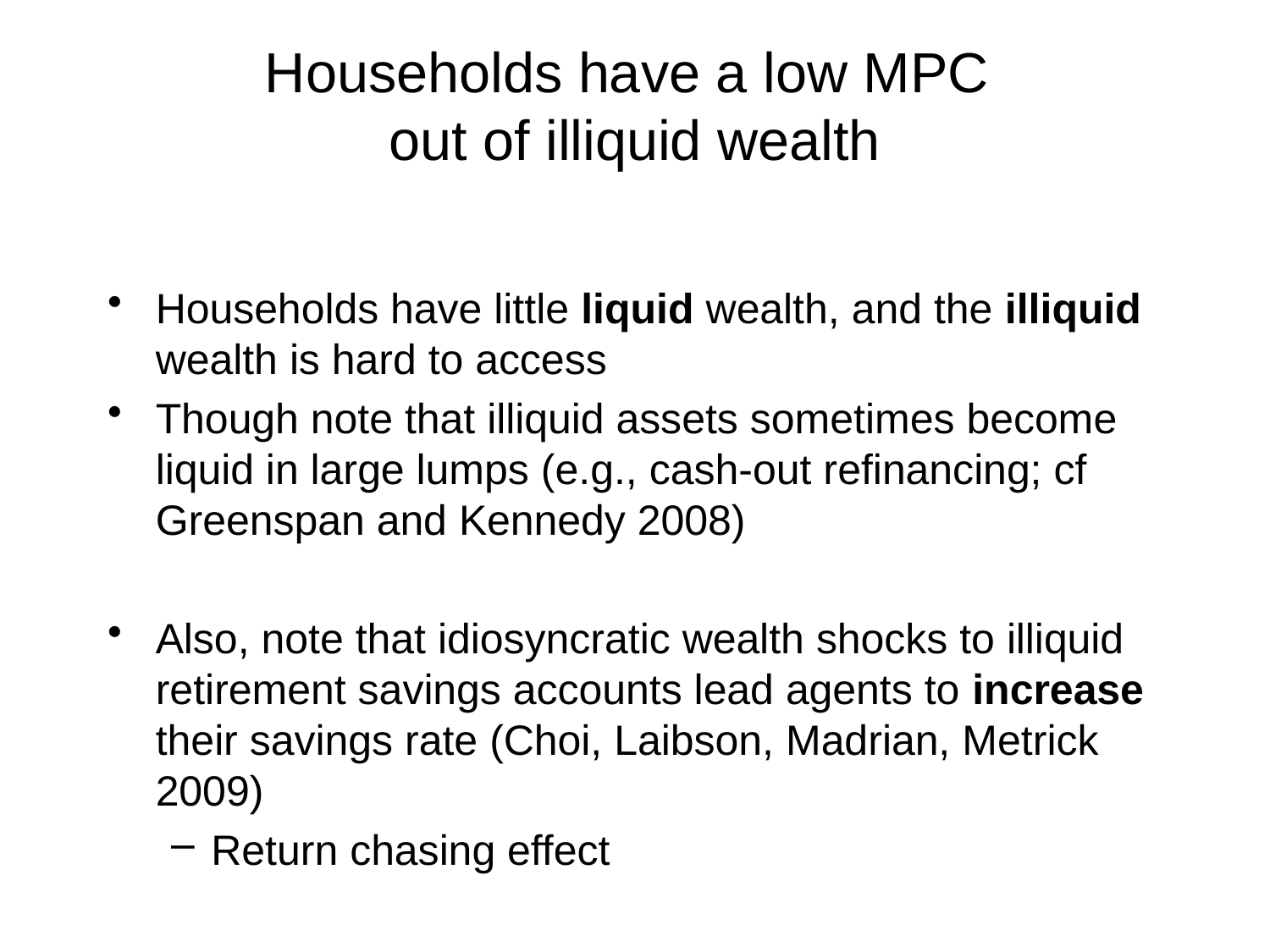

# Households have a low MPC out of illiquid wealth
Households have little liquid wealth, and the illiquid wealth is hard to access
Though note that illiquid assets sometimes become liquid in large lumps (e.g., cash-out refinancing; cf Greenspan and Kennedy 2008)

Also, note that idiosyncratic wealth shocks to illiquid retirement savings accounts lead agents to increase their savings rate (Choi, Laibson, Madrian, Metrick 2009)
Return chasing effect